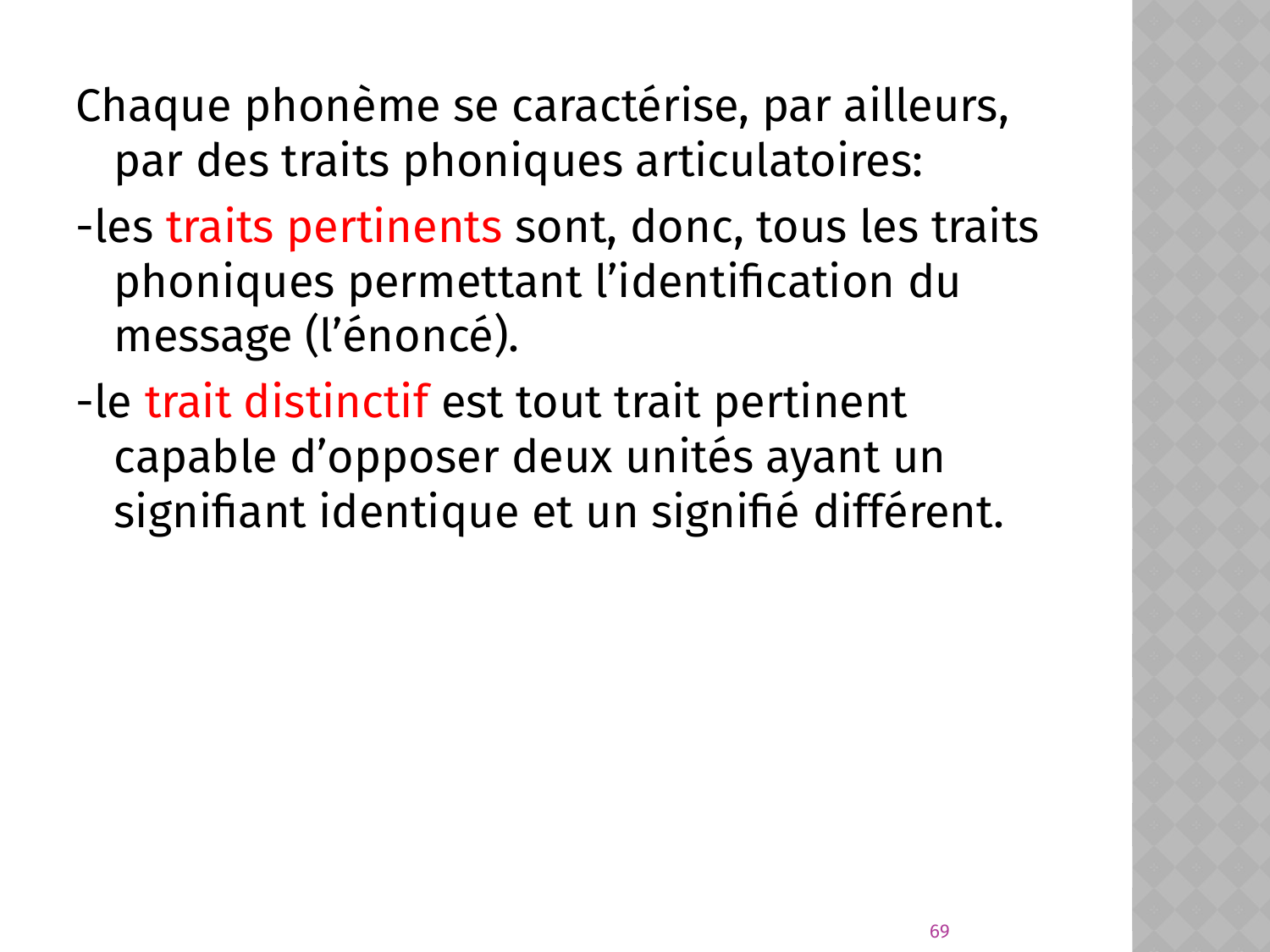

Chaque phonème se caractérise, par ailleurs, par des traits phoniques articulatoires:
-les traits pertinents sont, donc, tous les traits phoniques permettant l’identification du message (l’énoncé).
-le trait distinctif est tout trait pertinent capable d’opposer deux unités ayant un signifiant identique et un signifié différent.

69